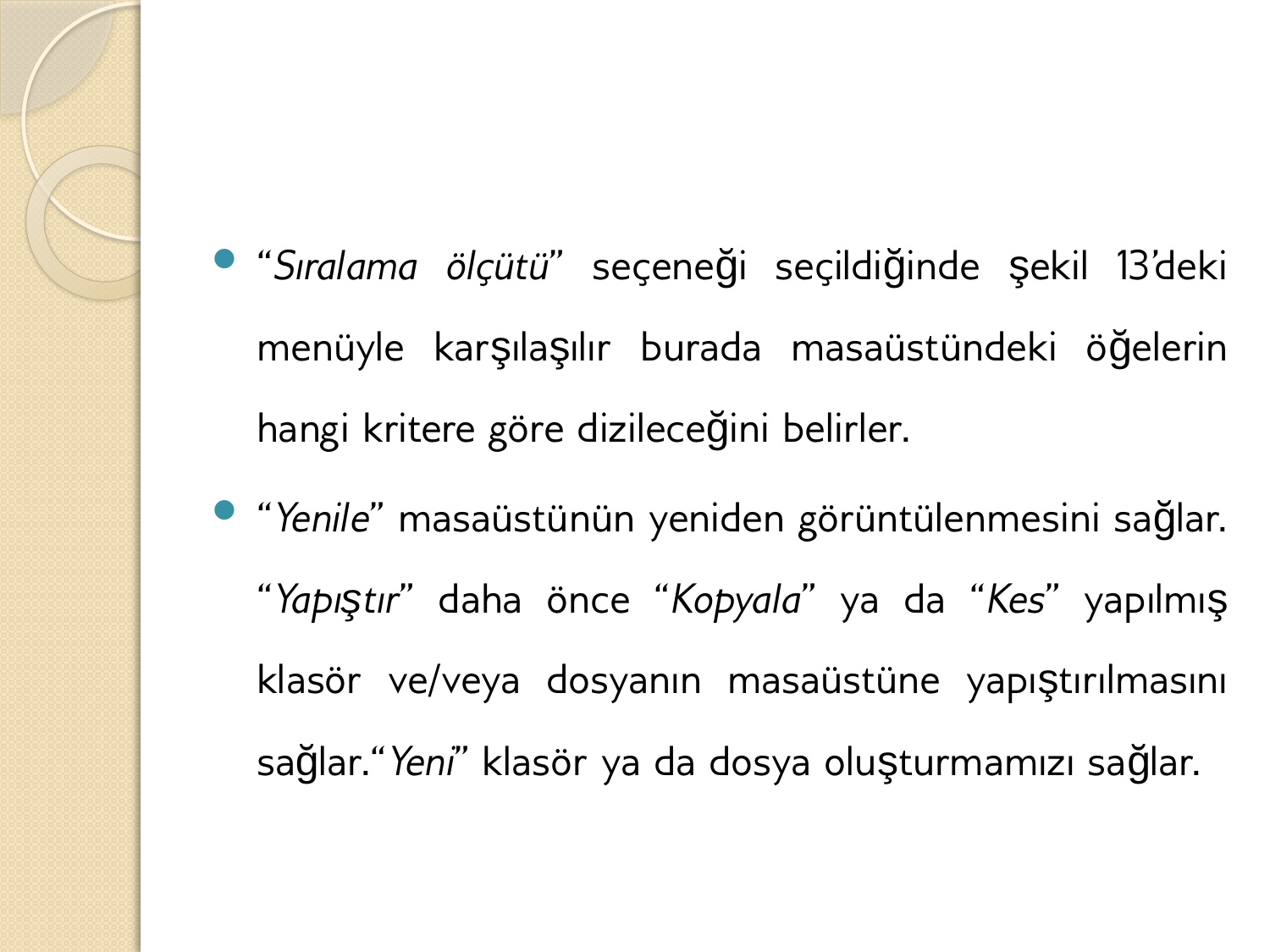

#
“Sıralama ölçütü” seçeneği seçildiğinde şekil 13’deki menüyle karşılaşılır burada masaüstündeki öğelerin hangi kritere göre dizileceğini belirler.
“Yenile” masaüstünün yeniden görüntülenmesini sağlar. “Yapıştır” daha önce “Kopyala” ya da “Kes” yapılmış klasör ve/veya dosyanın masaüstüne yapıştırılmasını sağlar.“Yeni” klasör ya da dosya oluşturmamızı sağlar.